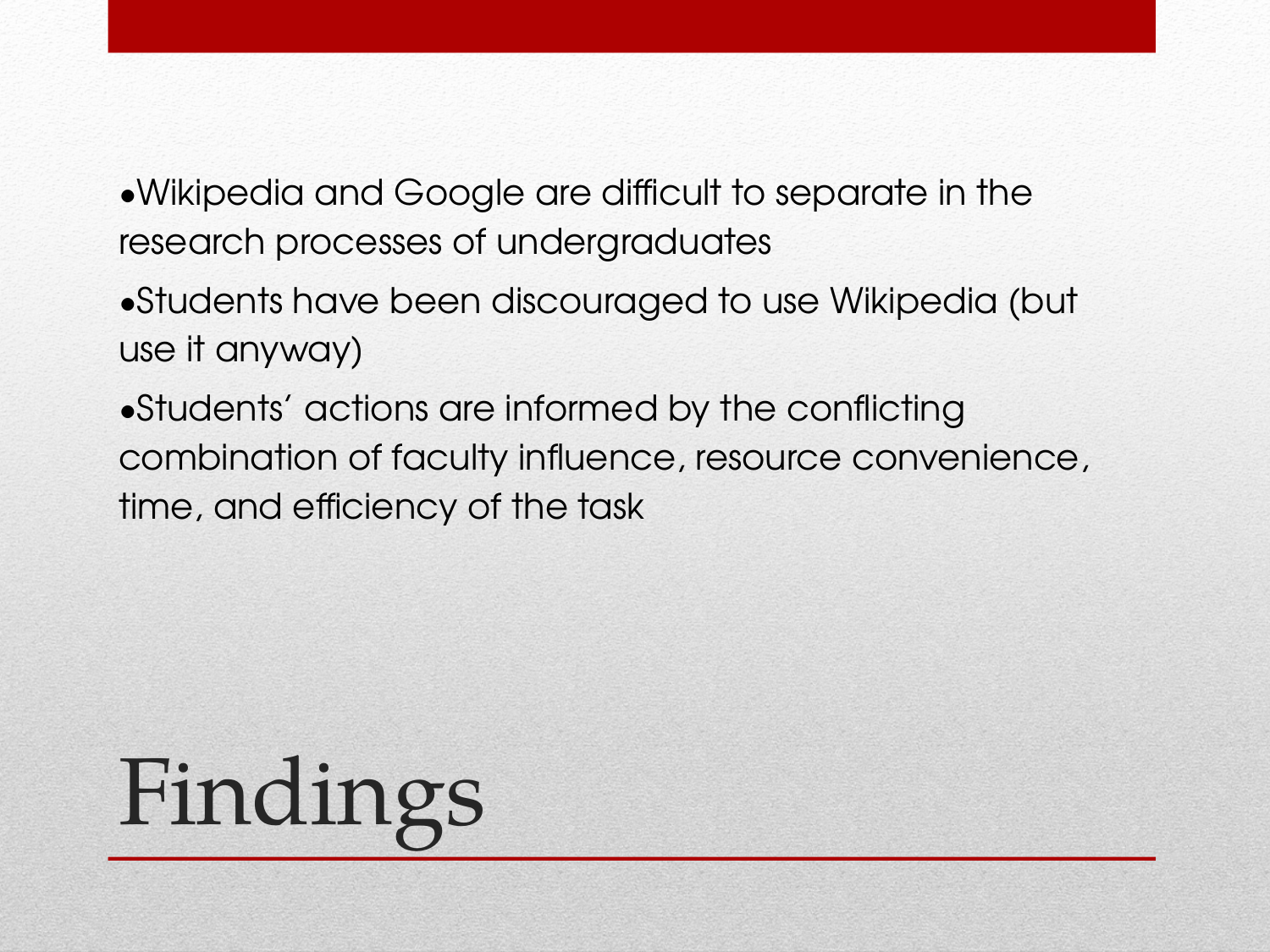

•Wikipedia and Google are difficult to separate in the research processes of undergraduates
•Students have been discouraged to use Wikipedia (but use it anyway)
•Students’ actions are informed by the conflicting combination of faculty influence, resource convenience, time, and efficiency of the task

# Findings